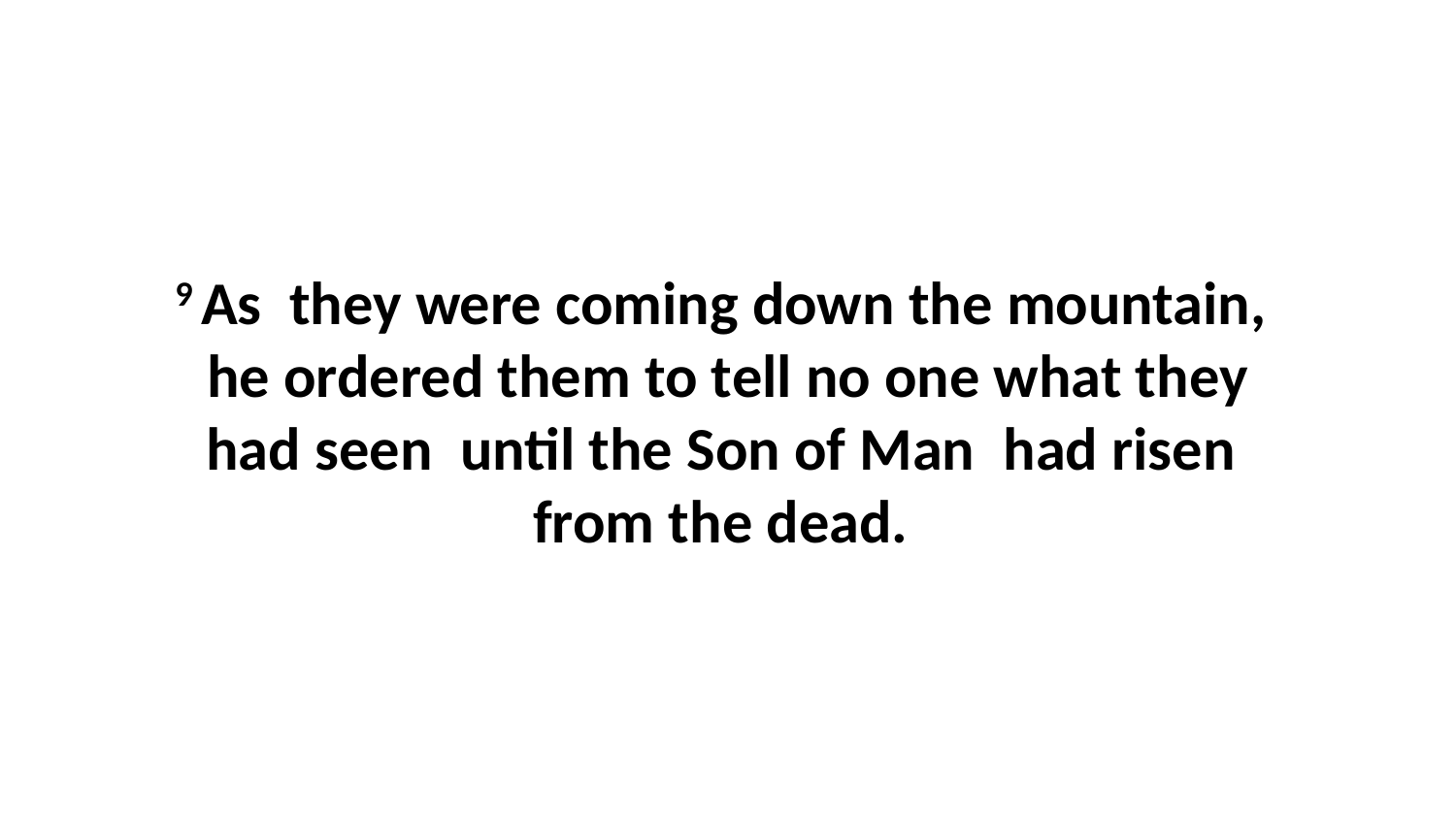

9 As  they were coming down the mountain,  he ordered them to tell no one what they had seen  until the Son of Man  had risen  from the dead.